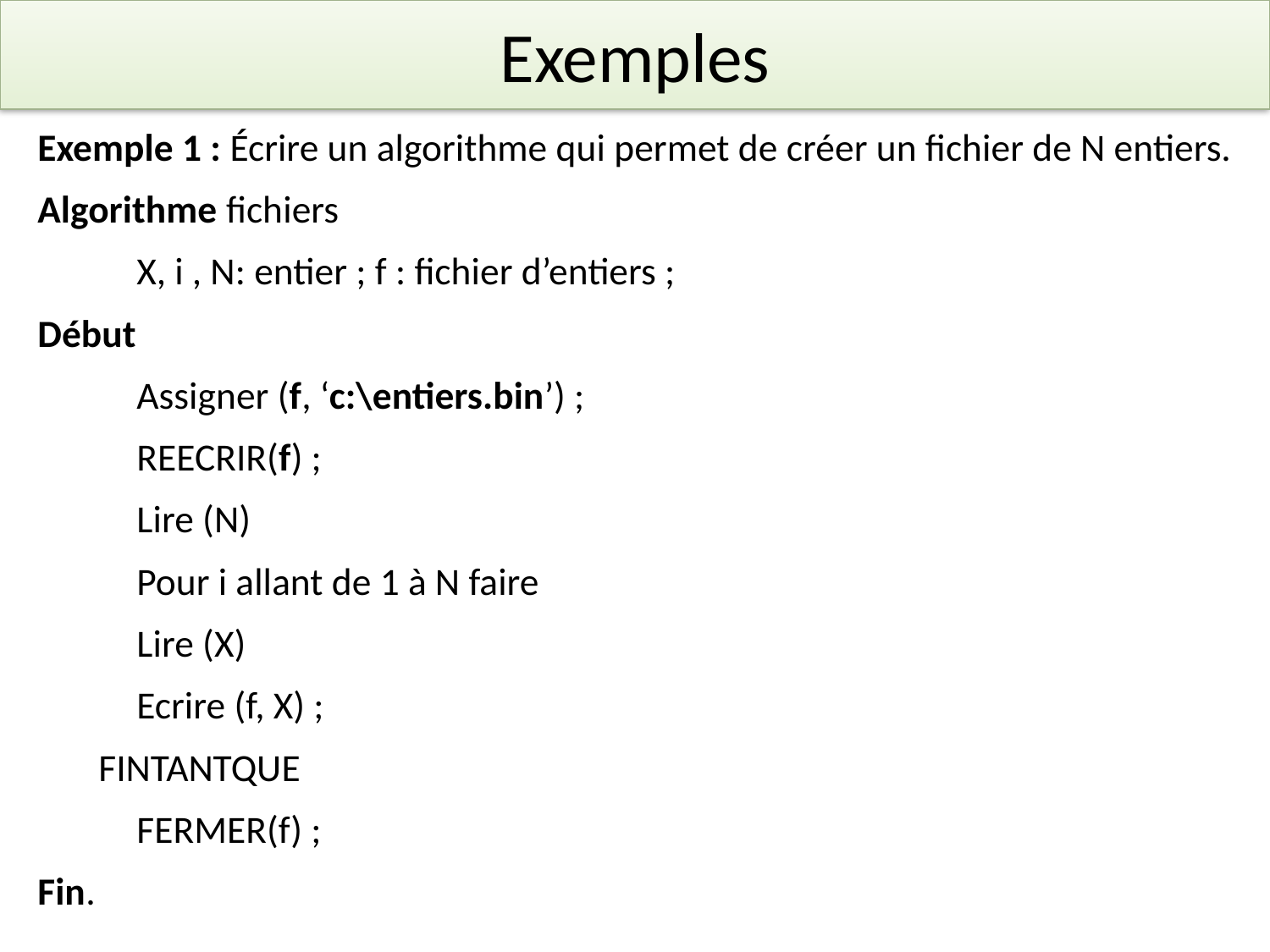

# Exemples

Exemple 1 : Écrire un algorithme qui permet de créer un fichier de N entiers.
Algorithme fichiers
	X, i , N: entier ; f : fichier d’entiers ;
Début
	Assigner (f, ‘c:\entiers.bin’) ;
	REECRIR(f) ;
	Lire (N)
	Pour i allant de 1 à N faire
	Lire (X)
	Ecrire (f, X) ;
       FINTANTQUE
	FERMER(f) ;
Fin.